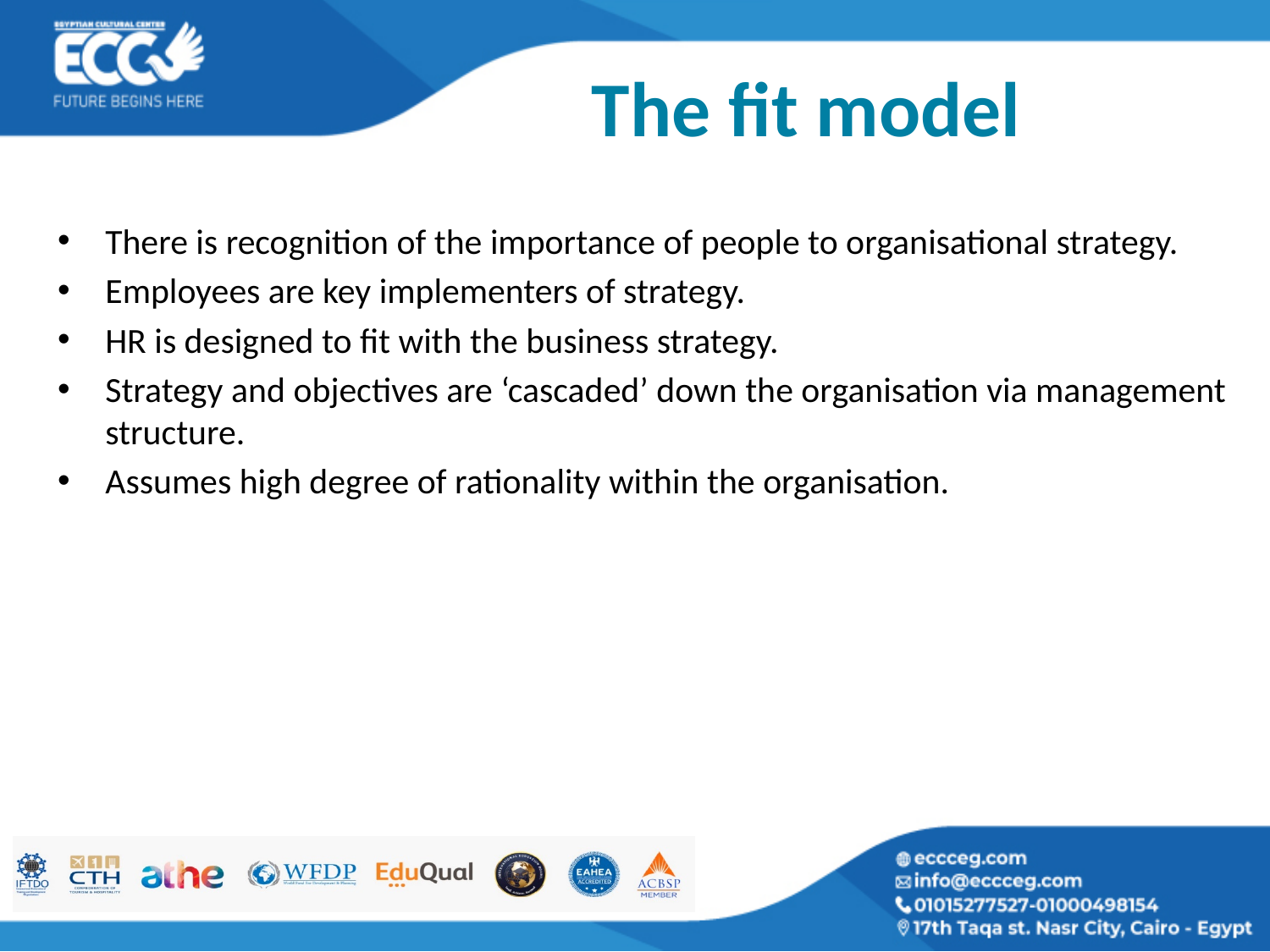

# The fit model
There is recognition of the importance of people to organisational strategy.
Employees are key implementers of strategy.
HR is designed to fit with the business strategy.
Strategy and objectives are ‘cascaded’ down the organisation via management structure.
Assumes high degree of rationality within the organisation.